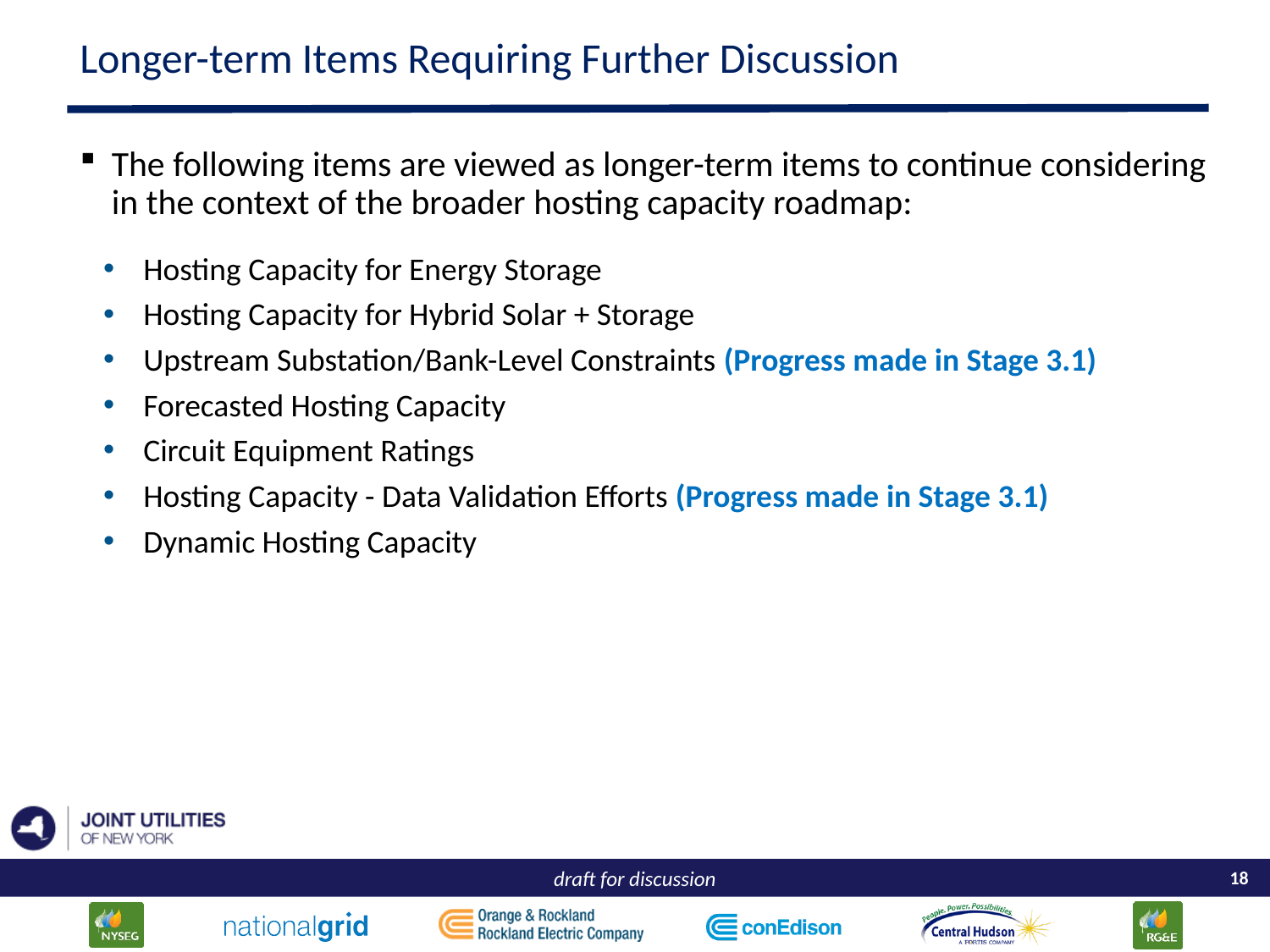

# Longer-term Items Requiring Further Discussion
The following items are viewed as longer-term items to continue considering in the context of the broader hosting capacity roadmap:
Hosting Capacity for Energy Storage
Hosting Capacity for Hybrid Solar + Storage
Upstream Substation/Bank-Level Constraints (Progress made in Stage 3.1)
Forecasted Hosting Capacity
Circuit Equipment Ratings
Hosting Capacity - Data Validation Efforts (Progress made in Stage 3.1)
Dynamic Hosting Capacity